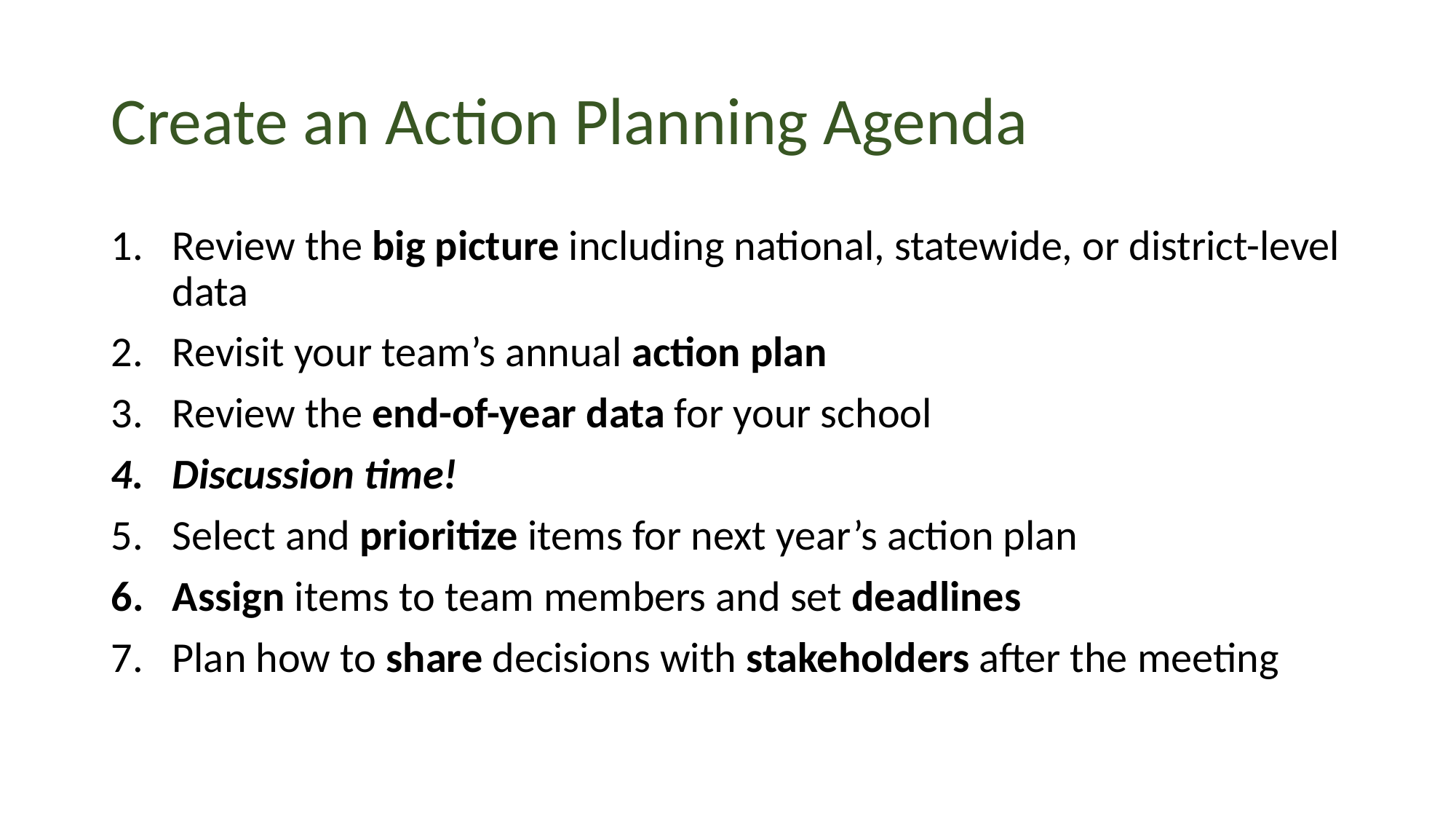

# Create an Action Planning Agenda
Review the big picture including national, statewide, or district-level data
Revisit your team’s annual action plan
Review the end-of-year data for your school
Discussion time!
Select and prioritize items for next year’s action plan
Assign items to team members and set deadlines
Plan how to share decisions with stakeholders after the meeting